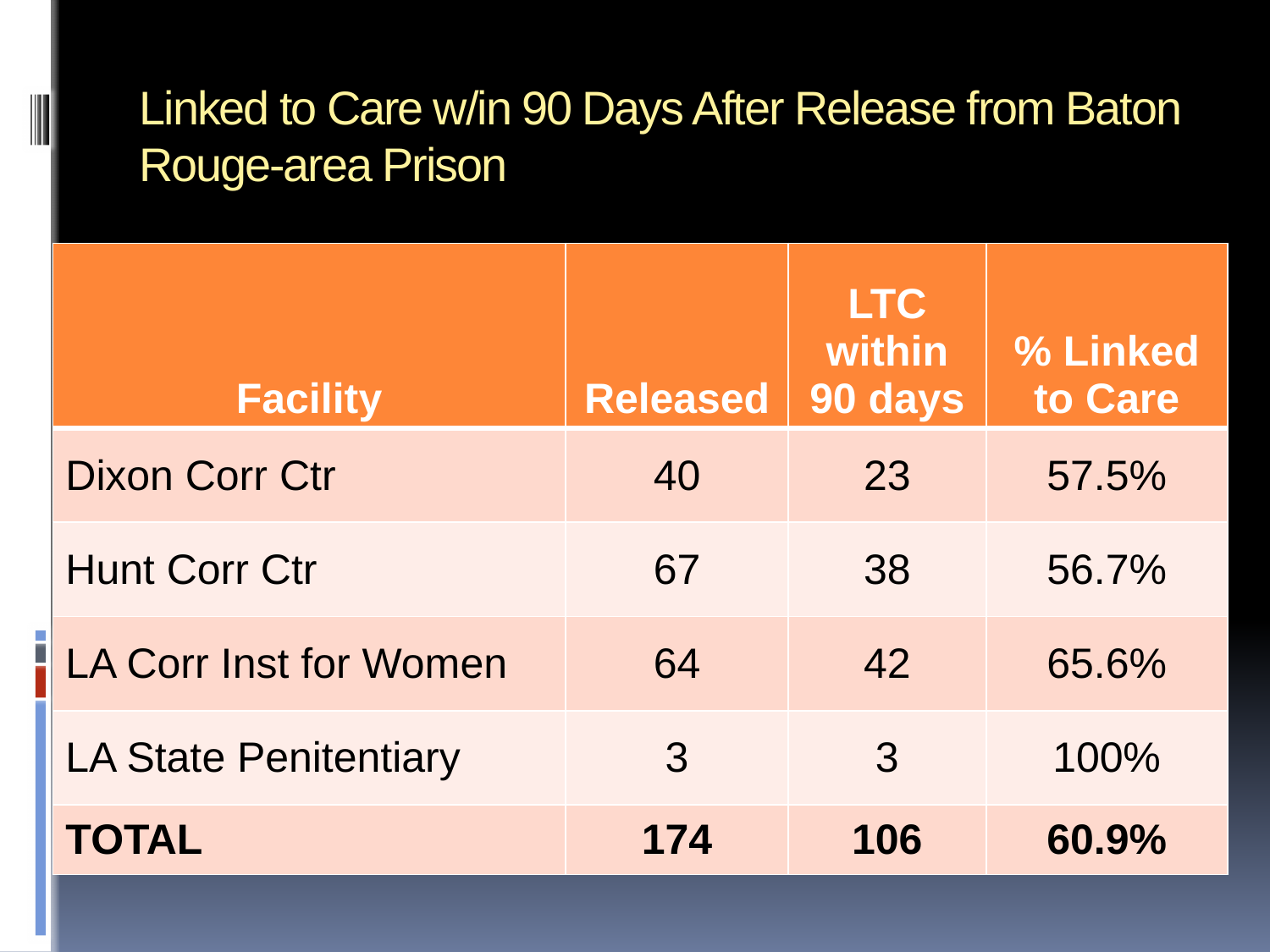

# Linked to Care w/in 90 Days After Release from Baton Rouge-area Prison
| Facility | Released | LTC within 90 days | % Linked to Care |
| --- | --- | --- | --- |
| Dixon Corr Ctr | 40 | 23 | 57.5% |
| Hunt Corr Ctr | 67 | 38 | 56.7% |
| LA Corr Inst for Women | 64 | 42 | 65.6% |
| LA State Penitentiary | 3 | 3 | 100% |
| TOTAL | 174 | 106 | 60.9% |